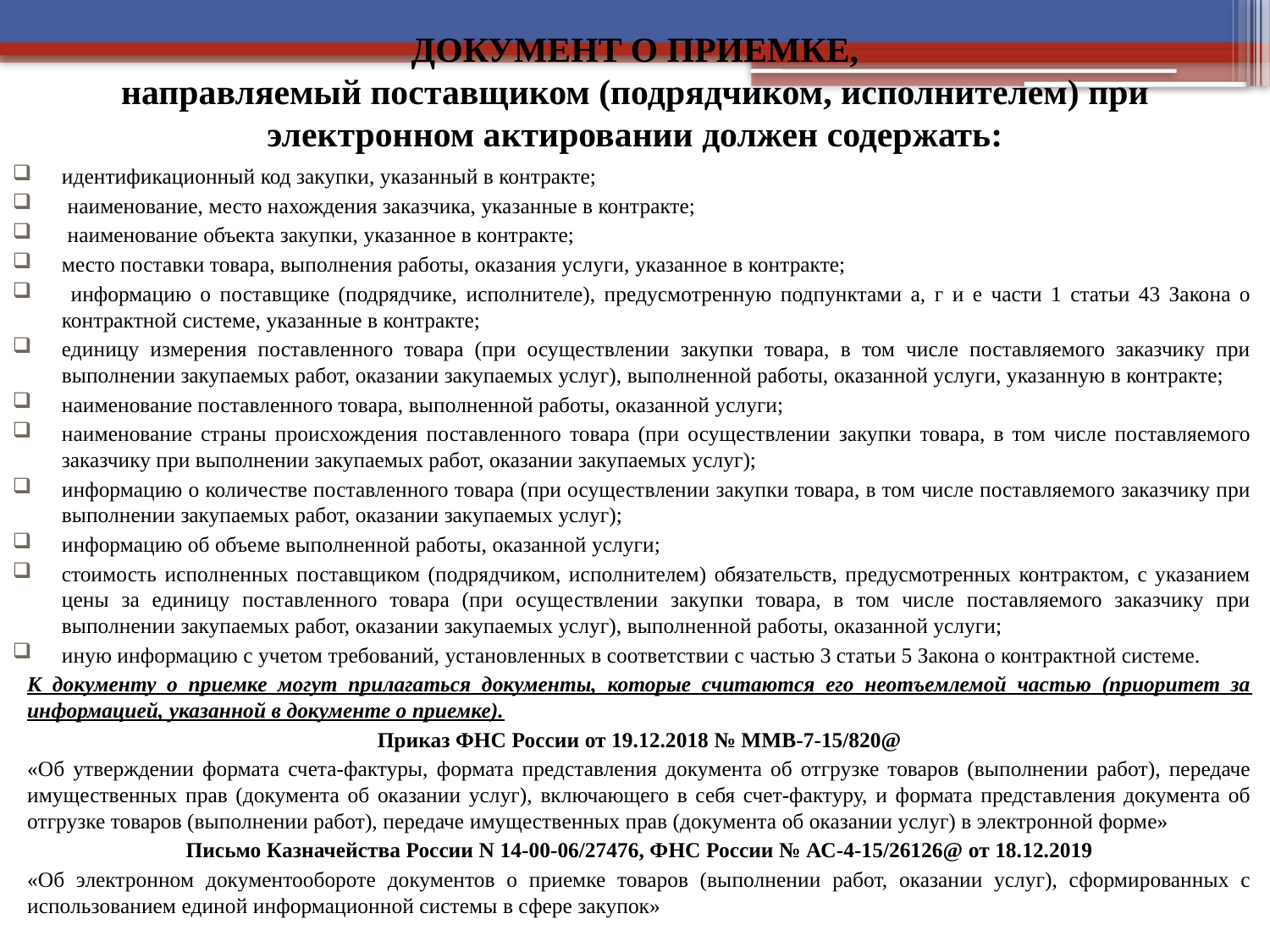

# ДОКУМЕНТ О ПРИЕМКЕ, направляемый поставщиком (подрядчиком, исполнителем) при электронном актировании должен содержать:
идентификационный код закупки, указанный в контракте;
 наименование, место нахождения заказчика, указанные в контракте;
 наименование объекта закупки, указанное в контракте;
место поставки товара, выполнения работы, оказания услуги, указанное в контракте;
 информацию о поставщике (подрядчике, исполнителе), предусмотренную подпунктами а, г и е части 1 статьи 43 Закона о контрактной системе, указанные в контракте;
единицу измерения поставленного товара (при осуществлении закупки товара, в том числе поставляемого заказчику при выполнении закупаемых работ, оказании закупаемых услуг), выполненной работы, оказанной услуги, указанную в контракте;
наименование поставленного товара, выполненной работы, оказанной услуги;
наименование страны происхождения поставленного товара (при осуществлении закупки товара, в том числе поставляемого заказчику при выполнении закупаемых работ, оказании закупаемых услуг);
информацию о количестве поставленного товара (при осуществлении закупки товара, в том числе поставляемого заказчику при выполнении закупаемых работ, оказании закупаемых услуг);
информацию об объеме выполненной работы, оказанной услуги;
стоимость исполненных поставщиком (подрядчиком, исполнителем) обязательств, предусмотренных контрактом, с указанием цены за единицу поставленного товара (при осуществлении закупки товара, в том числе поставляемого заказчику при выполнении закупаемых работ, оказании закупаемых услуг), выполненной работы, оказанной услуги;
иную информацию с учетом требований, установленных в соответствии с частью 3 статьи 5 Закона о контрактной системе.
	К документу о приемке могут прилагаться документы, которые считаются его неотъемлемой частью (приоритет за информацией, указанной в документе о приемке).
Приказ ФНС России от 19.12.2018 № ММВ-7-15/820@
«Об утверждении формата счета-фактуры, формата представления документа об отгрузке товаров (выполнении работ), передаче имущественных прав (документа об оказании услуг), включающего в себя счет-фактуру, и формата представления документа об отгрузке товаров (выполнении работ), передаче имущественных прав (документа об оказании услуг) в электронной форме»
Письмо Казначейства России N 14-00-06/27476, ФНС России № АС-4-15/26126@ от 18.12.2019
«Об электронном документообороте документов о приемке товаров (выполнении работ, оказании услуг), сформированных с использованием единой информационной системы в сфере закупок»